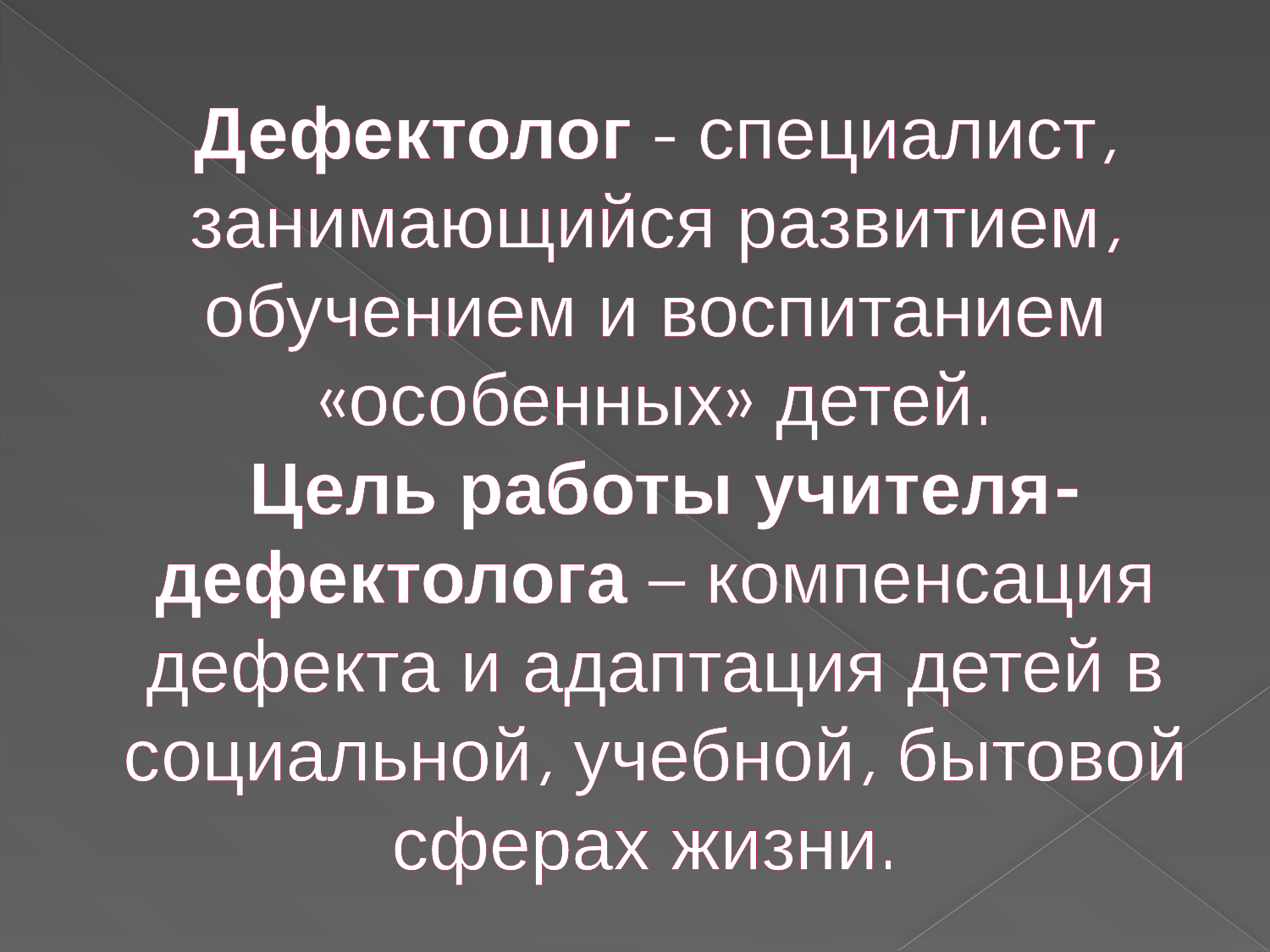

# Дефектолог - специалист, занимающийся развитием, обучением и воспитанием «особенных» детей. Цель работы учителя-дефектолога – компенсация дефекта и адаптация детей в социальной, учебной, бытовой сферах жизни.